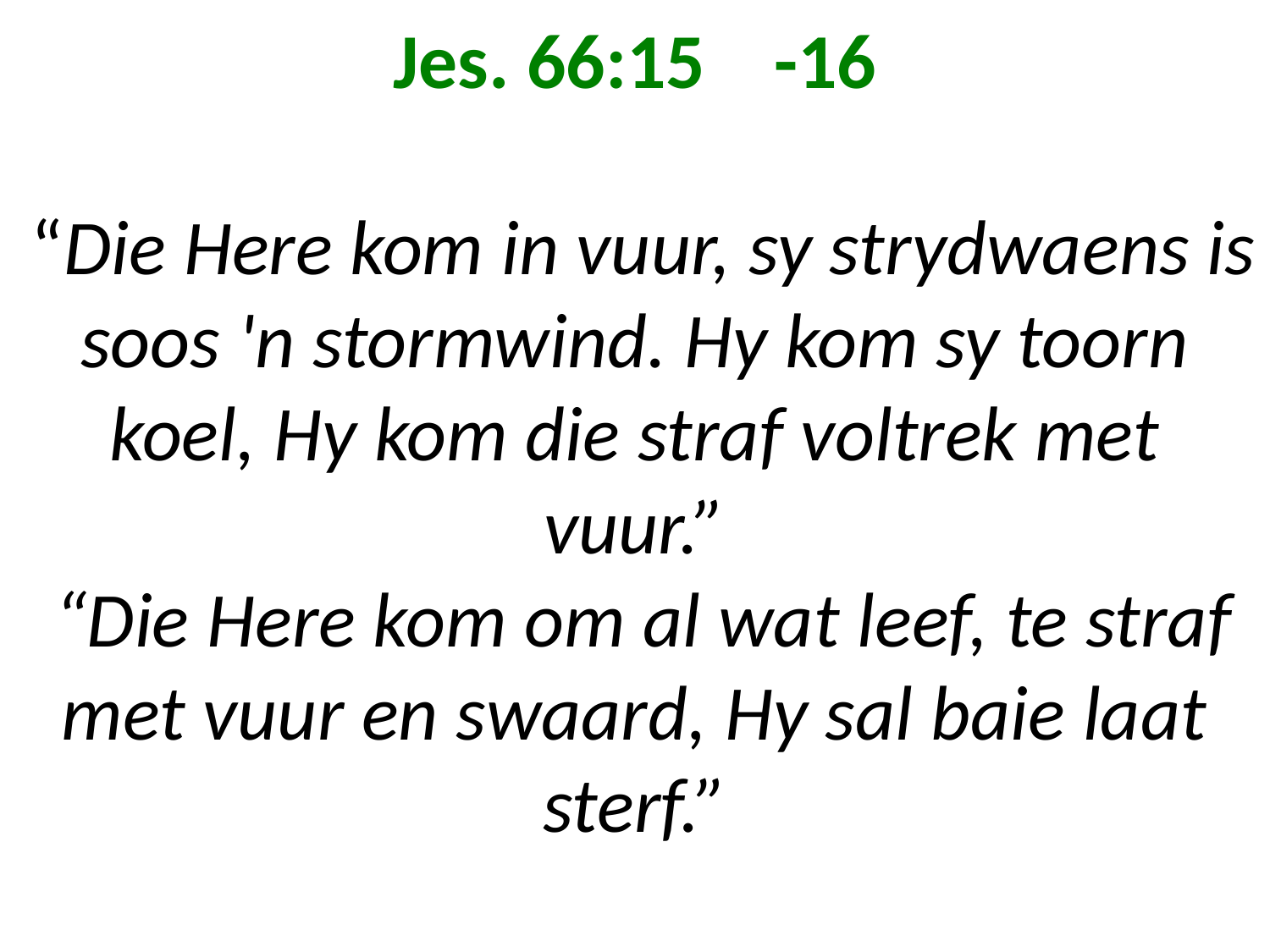

# Jes. 66:15	-16 “Die Here kom in vuur, sy strydwaens is soos 'n stormwind. Hy kom sy toorn koel, Hy kom die straf voltrek met vuur.” “Die Here kom om al wat leef, te straf met vuur en swaard, Hy sal baie laat sterf.”